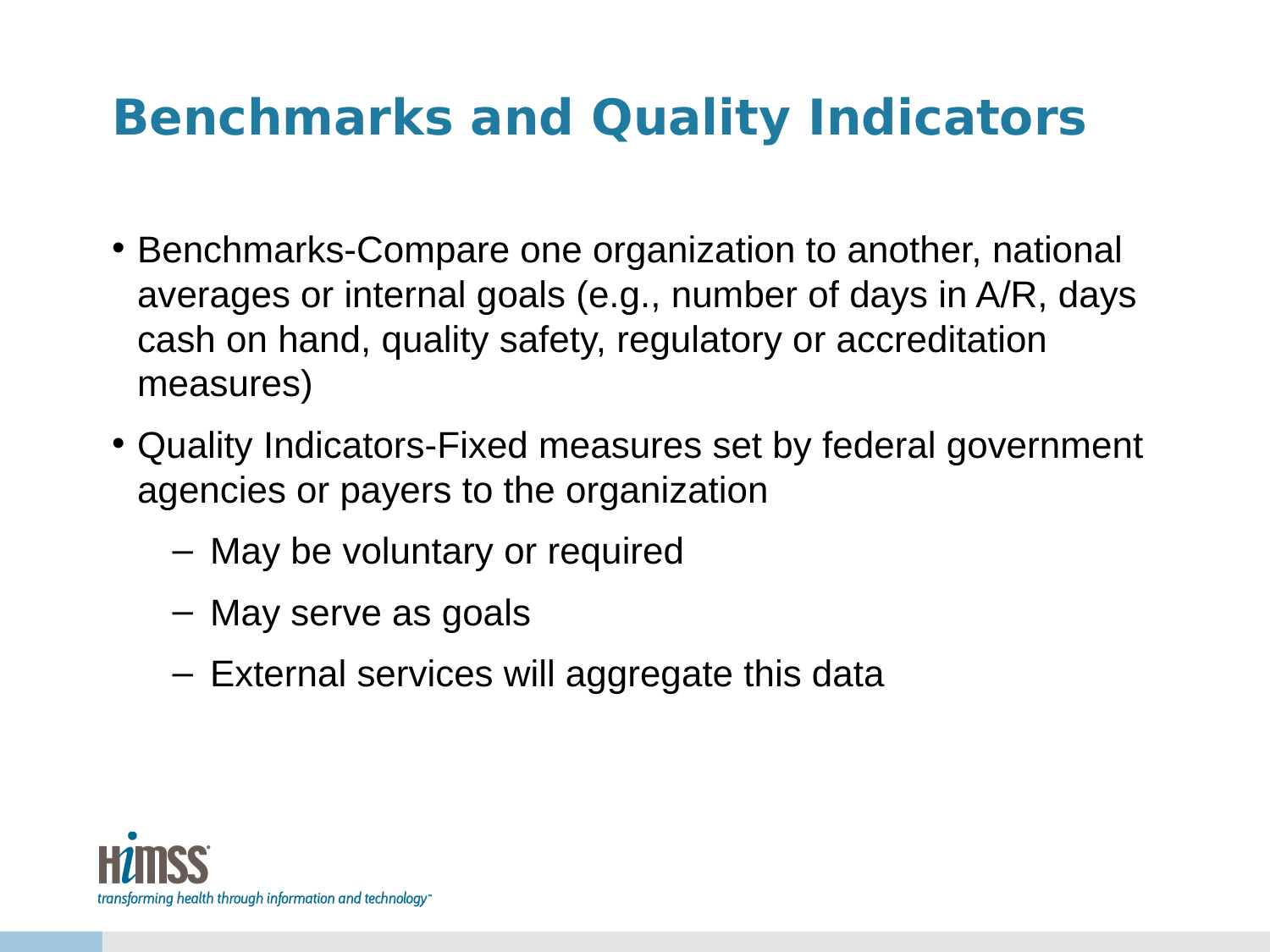

# Benchmarks and Quality Indicators
Benchmarks-Compare one organization to another, national averages or internal goals (e.g., number of days in A/R, days cash on hand, quality safety, regulatory or accreditation measures)
Quality Indicators-Fixed measures set by federal government agencies or payers to the organization
May be voluntary or required
May serve as goals
External services will aggregate this data